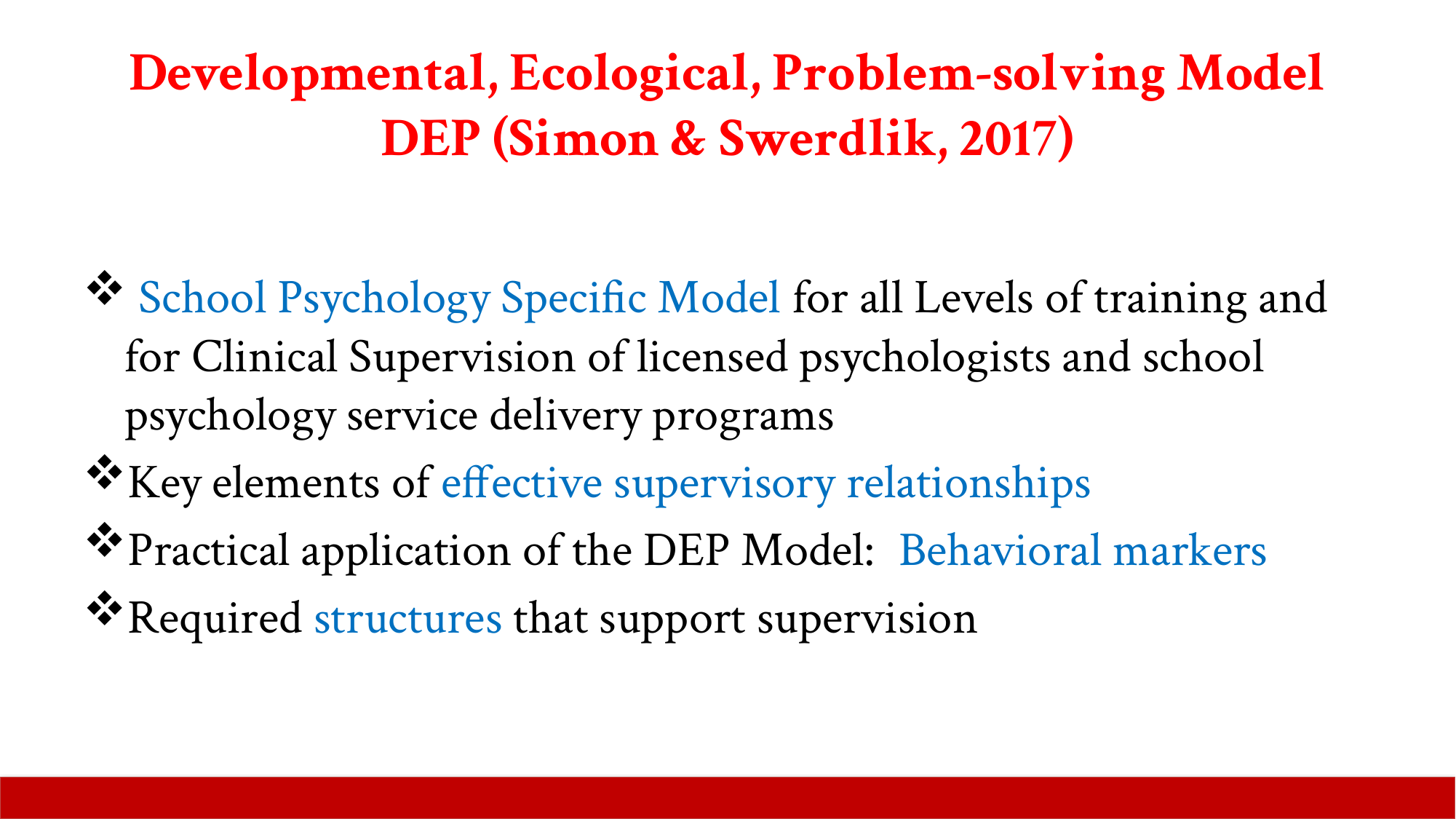

# Developmental, Ecological, Problem-solving Model DEP (Simon & Swerdlik, 2017)

 School Psychology Specific Model for all Levels of training and for Clinical Supervision of licensed psychologists and school psychology service delivery programs
Key elements of effective supervisory relationships
Practical application of the DEP Model:  Behavioral markers
Required structures that support supervision